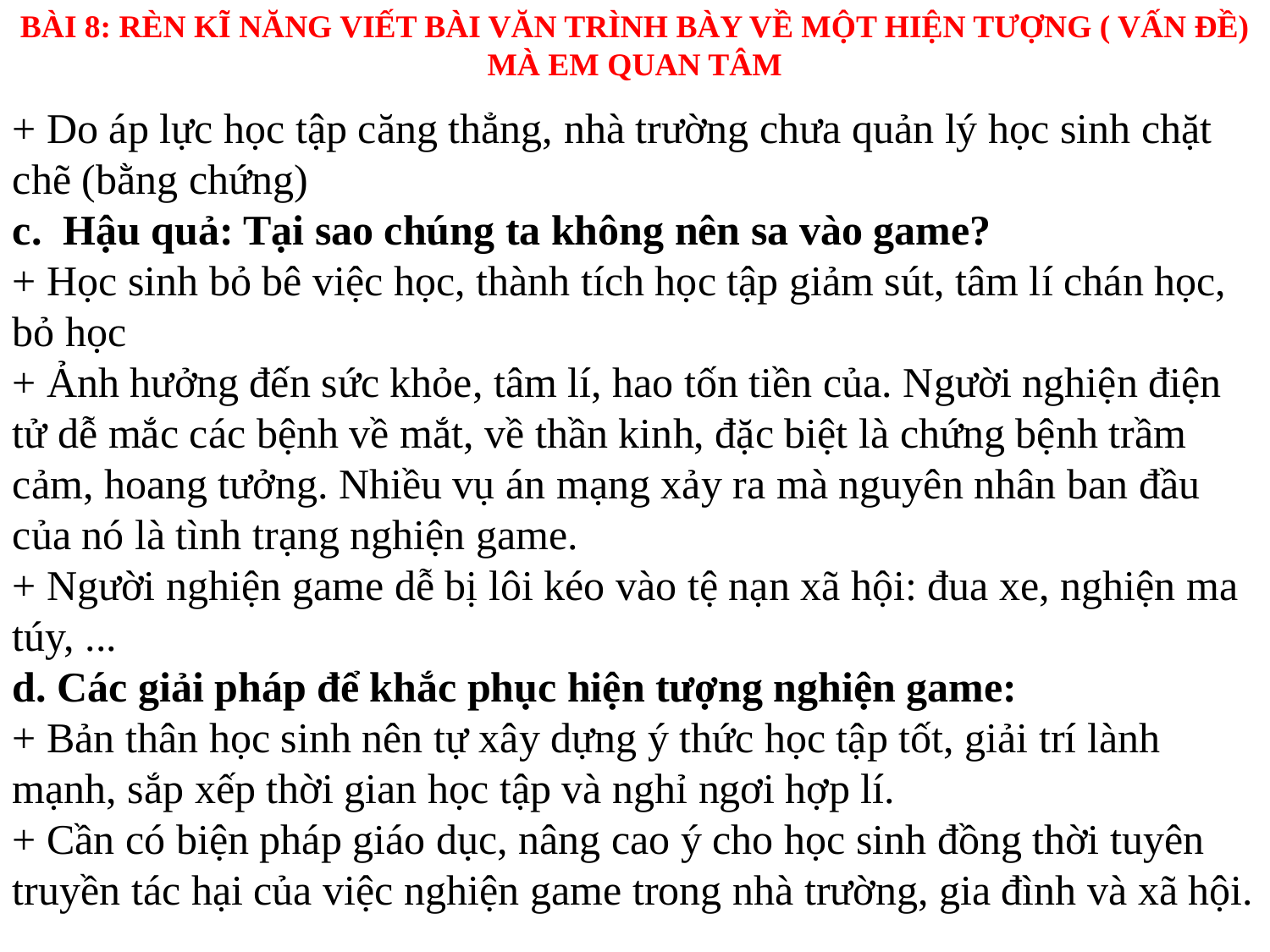

BÀI 8: RÈN KĨ NĂNG VIẾT BÀI VĂN TRÌNH BÀY VỀ MỘT HIỆN TƯỢNG ( VẤN ĐỀ) MÀ EM QUAN TÂM

+ Do áp lực học tập căng thẳng, nhà trường chưa quản lý học sinh chặt chẽ (bằng chứng)
c.  Hậu quả: Tại sao chúng ta không nên sa vào game?
+ Học sinh bỏ bê việc học, thành tích học tập giảm sút, tâm lí chán học, bỏ học
+ Ảnh hưởng đến sức khỏe, tâm lí, hao tốn tiền của. Người nghiện điện tử dễ mắc các bệnh về mắt, về thần kinh, đặc biệt là chứng bệnh trầm cảm, hoang tưởng. Nhiều vụ án mạng xảy ra mà nguyên nhân ban đầu của nó là tình trạng nghiện game.
+ Người nghiện game dễ bị lôi kéo vào tệ nạn xã hội: đua xe, nghiện ma túy, ...
d. Các giải pháp để khắc phục hiện tượng nghiện game:
+ Bản thân học sinh nên tự xây dựng ý thức học tập tốt, giải trí lành mạnh, sắp xếp thời gian học tập và nghỉ ngơi hợp lí.
+ Cần có biện pháp giáo dục, nâng cao ý cho học sinh đồng thời tuyên truyền tác hại của việc nghiện game trong nhà trường, gia đình và xã hội.